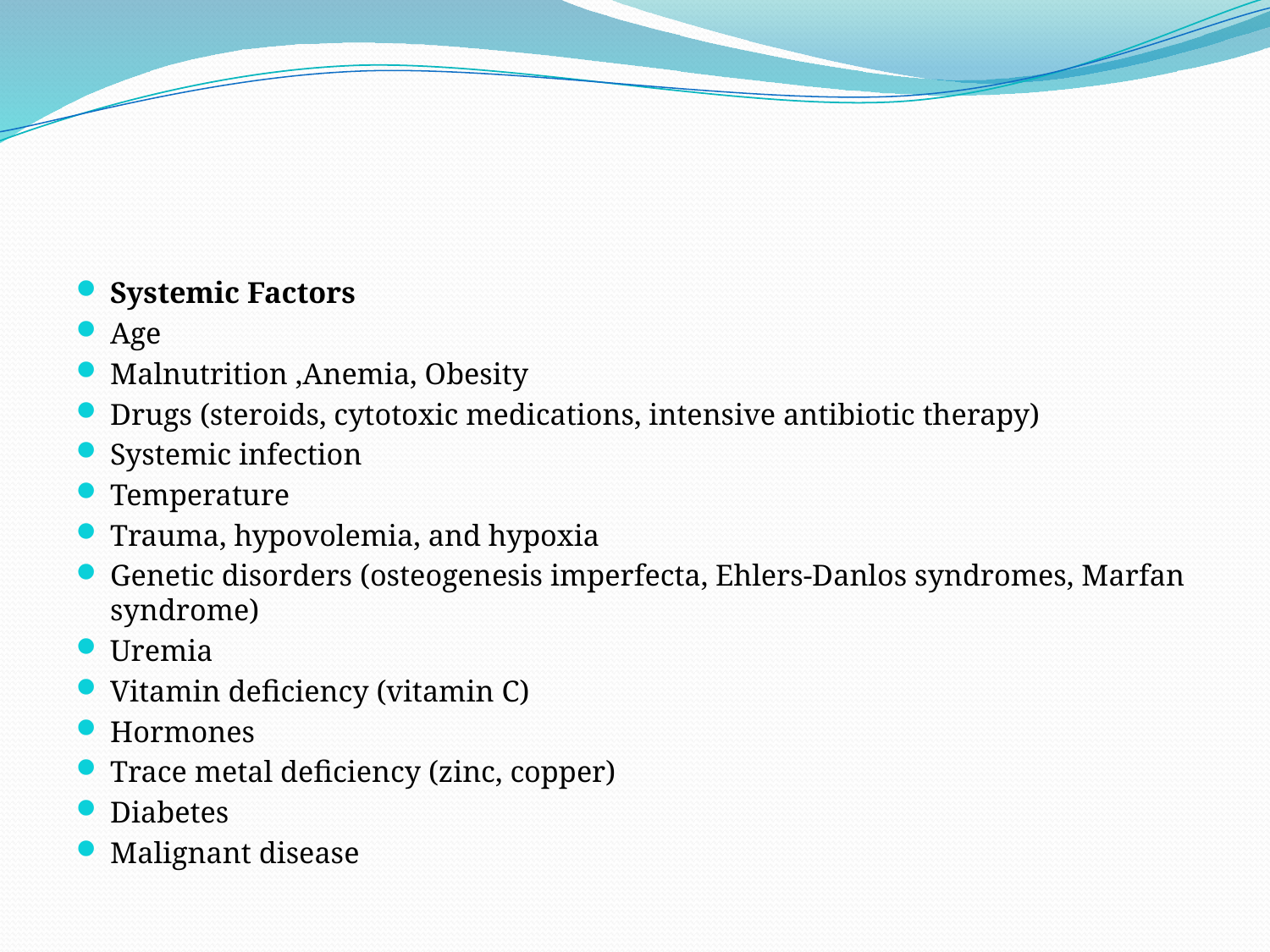

#
Systemic Factors
Age
Malnutrition ,Anemia, Obesity
Drugs (steroids, cytotoxic medications, intensive antibiotic therapy)
Systemic infection
Temperature
Trauma, hypovolemia, and hypoxia
Genetic disorders (osteogenesis imperfecta, Ehlers-Danlos syndromes, Marfan syndrome)
Uremia
Vitamin deficiency (vitamin C)
Hormones
Trace metal deficiency (zinc, copper)
Diabetes
Malignant disease